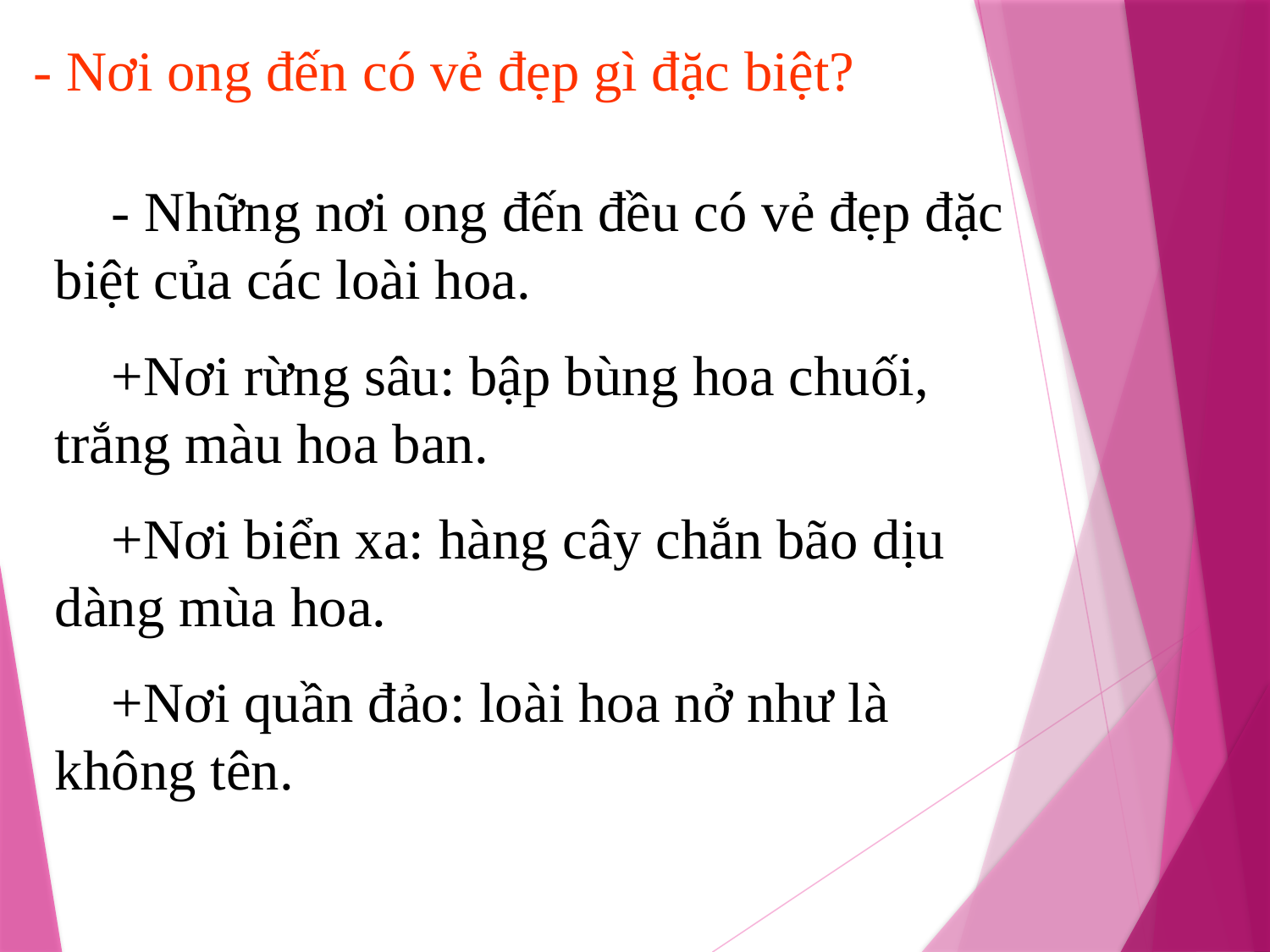

- Nơi ong đến có vẻ đẹp gì đặc biệt?
    - Những nơi ong đến đều có vẻ đẹp đặc biệt của các loài hoa.
    +Nơi rừng sâu: bập bùng hoa chuối, trắng màu hoa ban.
    +Nơi biển xa: hàng cây chắn bão dịu dàng mùa hoa.
    +Nơi quần đảo: loài hoa nở như là không tên.